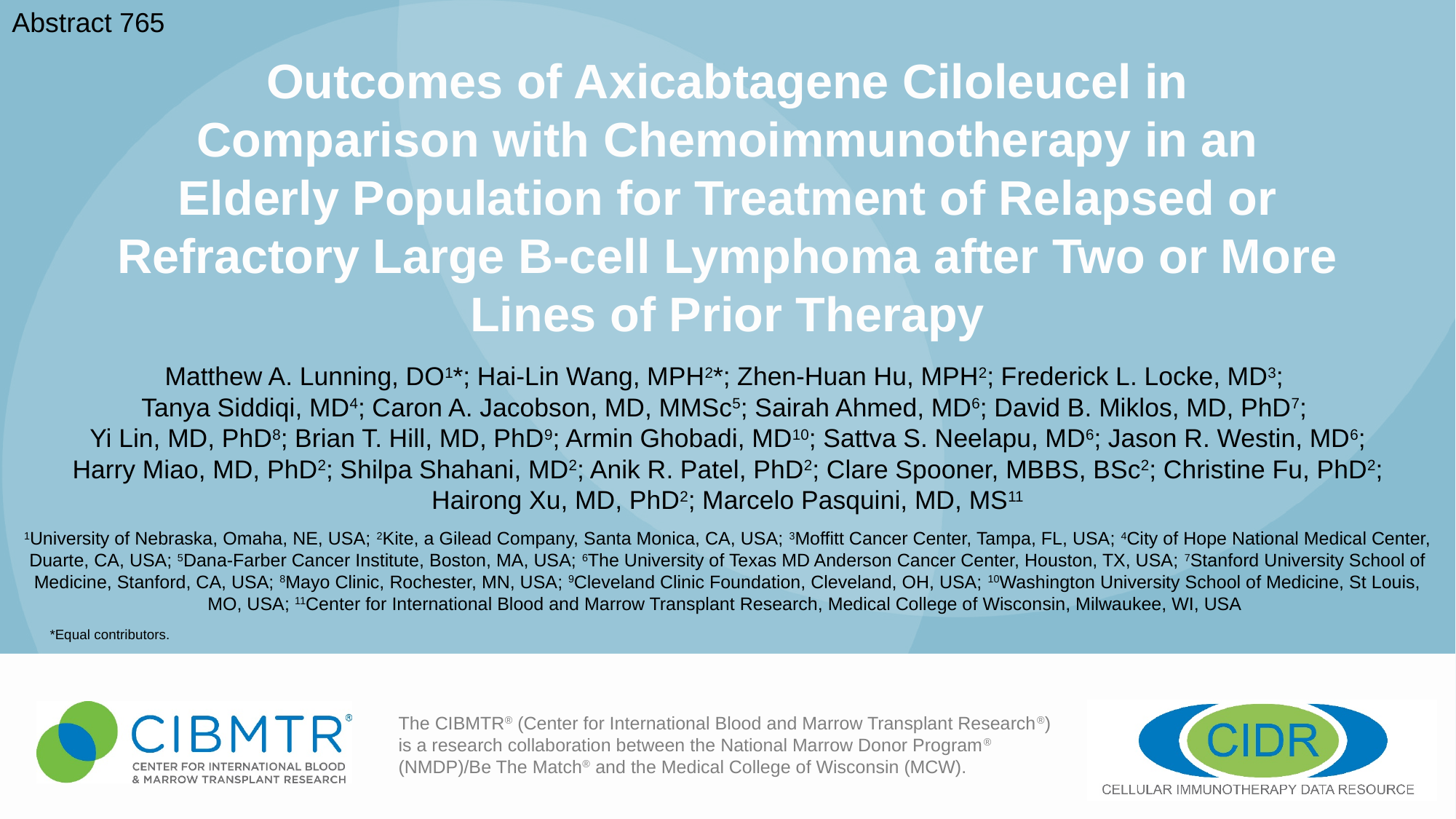

Abstract 765
# Outcomes of Axicabtagene Ciloleucel in Comparison with Chemoimmunotherapy in an Elderly Population for Treatment of Relapsed or Refractory Large B-cell Lymphoma after Two or More Lines of Prior Therapy
Matthew A. Lunning, DO1*; Hai-Lin Wang, MPH2*; Zhen-Huan Hu, MPH2; Frederick L. Locke, MD3;
Tanya Siddiqi, MD4; Caron A. Jacobson, MD, MMSc5; Sairah Ahmed, MD6; David B. Miklos, MD, PhD7;
Yi Lin, MD, PhD8; Brian T. Hill, MD, PhD9; Armin Ghobadi, MD10; Sattva S. Neelapu, MD6; Jason R. Westin, MD6; Harry Miao, MD, PhD2; Shilpa Shahani, MD2; Anik R. Patel, PhD2; Clare Spooner, MBBS, BSc2; Christine Fu, PhD2; Hairong Xu, MD, PhD2; Marcelo Pasquini, MD, MS11
1University of Nebraska, Omaha, NE, USA; 2Kite, a Gilead Company, Santa Monica, CA, USA; 3Moffitt Cancer Center, Tampa, FL, USA; 4City of Hope National Medical Center, Duarte, CA, USA; 5Dana-Farber Cancer Institute, Boston, MA, USA; 6The University of Texas MD Anderson Cancer Center, Houston, TX, USA; 7Stanford University School of Medicine, Stanford, CA, USA; 8Mayo Clinic, Rochester, MN, USA; 9Cleveland Clinic Foundation, Cleveland, OH, USA; 10Washington University School of Medicine, St Louis, MO, USA; 11Center for International Blood and Marrow Transplant Research, Medical College of Wisconsin, Milwaukee, WI, USA
            *Equal contributors.